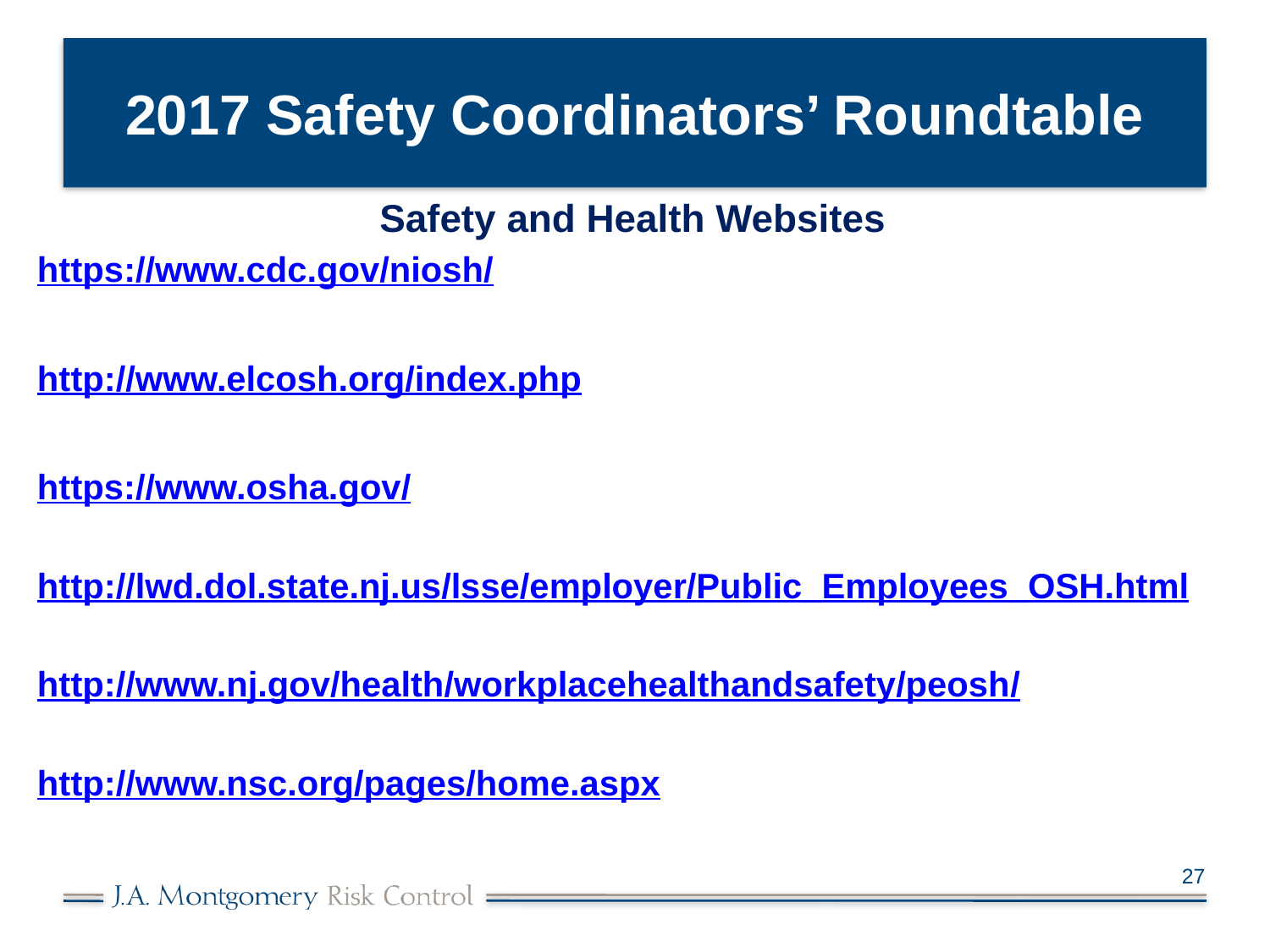

# 2017 Safety Coordinators’ Roundtable
Safety and Health Websites
https://www.cdc.gov/niosh/

http://www.elcosh.org/index.php

https://www.osha.gov/

http://lwd.dol.state.nj.us/lsse/employer/Public_Employees_OSH.html

http://www.nj.gov/health/workplacehealthandsafety/peosh/

http://www.nsc.org/pages/home.aspx

27